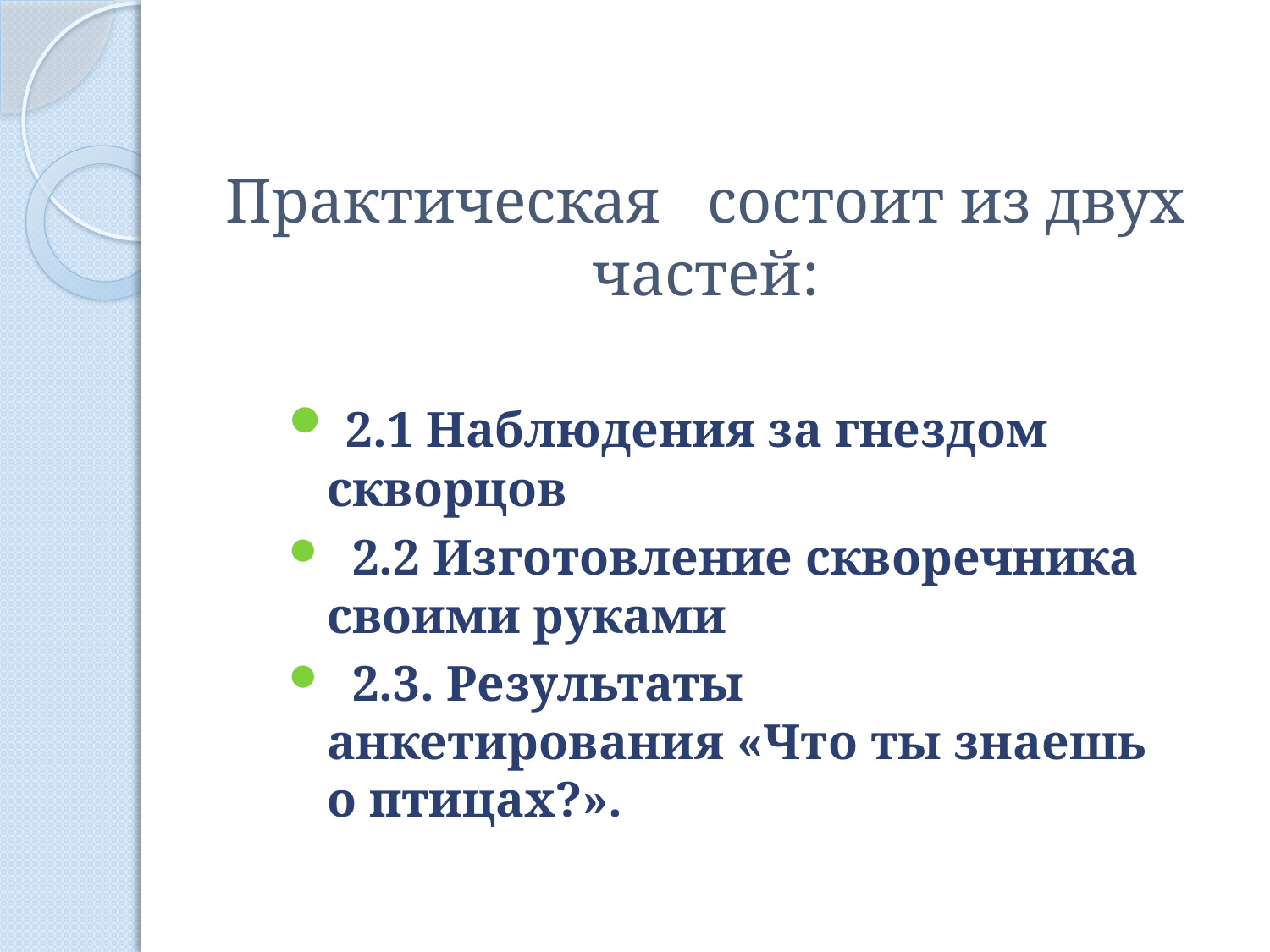

# Практическая   состоит из двух частей:
 2.1 Наблюдения за гнездом скворцов
  2.2 Изготовление скворечника своими руками
  2.3. Результаты анкетирования «Что ты знаешь о птицах?».